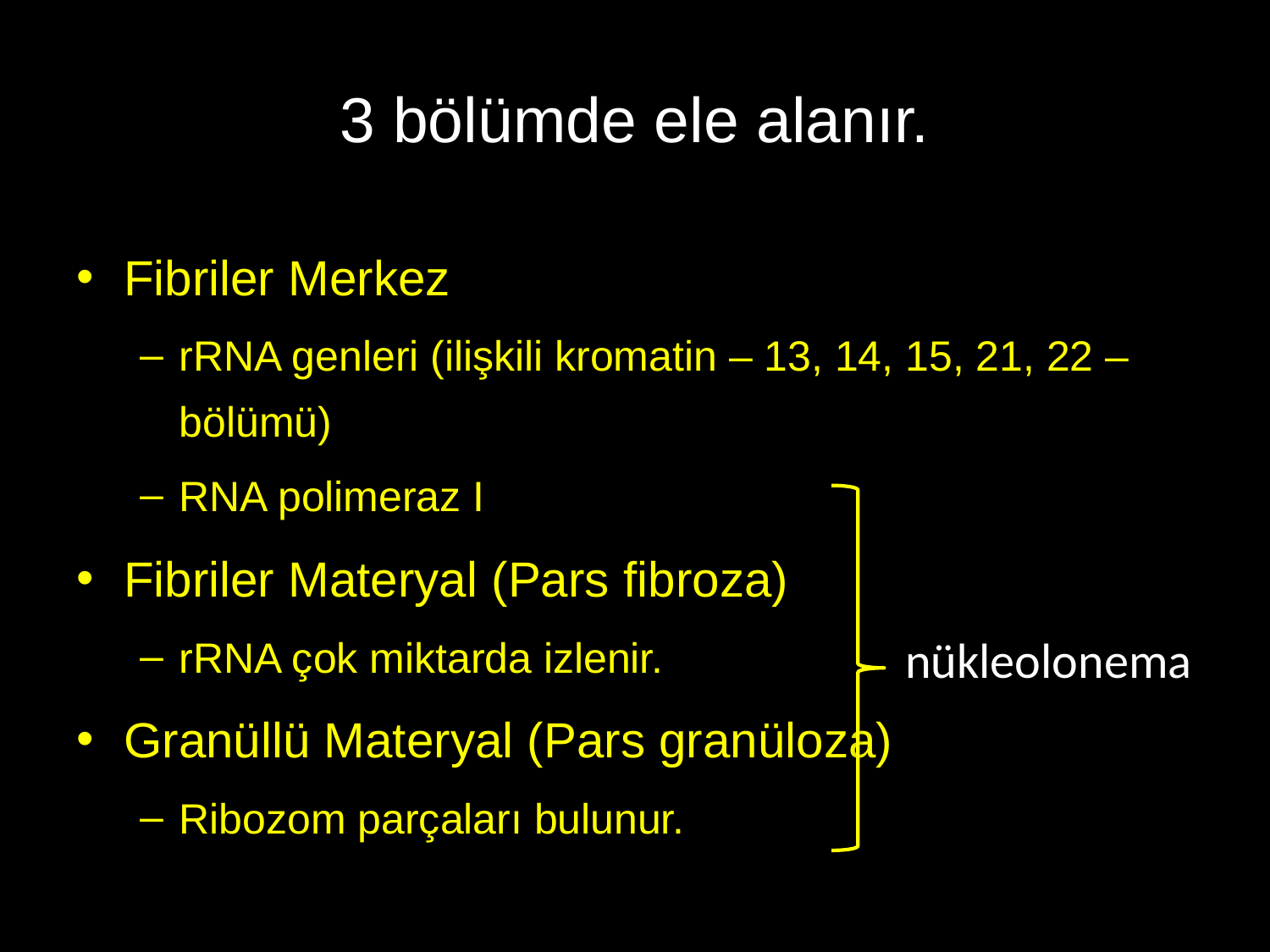

# 3 bölümde ele alanır.
Fibriler Merkez
rRNA genleri (ilişkili kromatin – 13, 14, 15, 21, 22 –  bölümü)
RNA polimeraz I
Fibriler Materyal (Pars fibroza)
rRNA çok miktarda izlenir.
Granüllü Materyal (Pars granüloza)
Ribozom parçaları bulunur.

nükleolonema